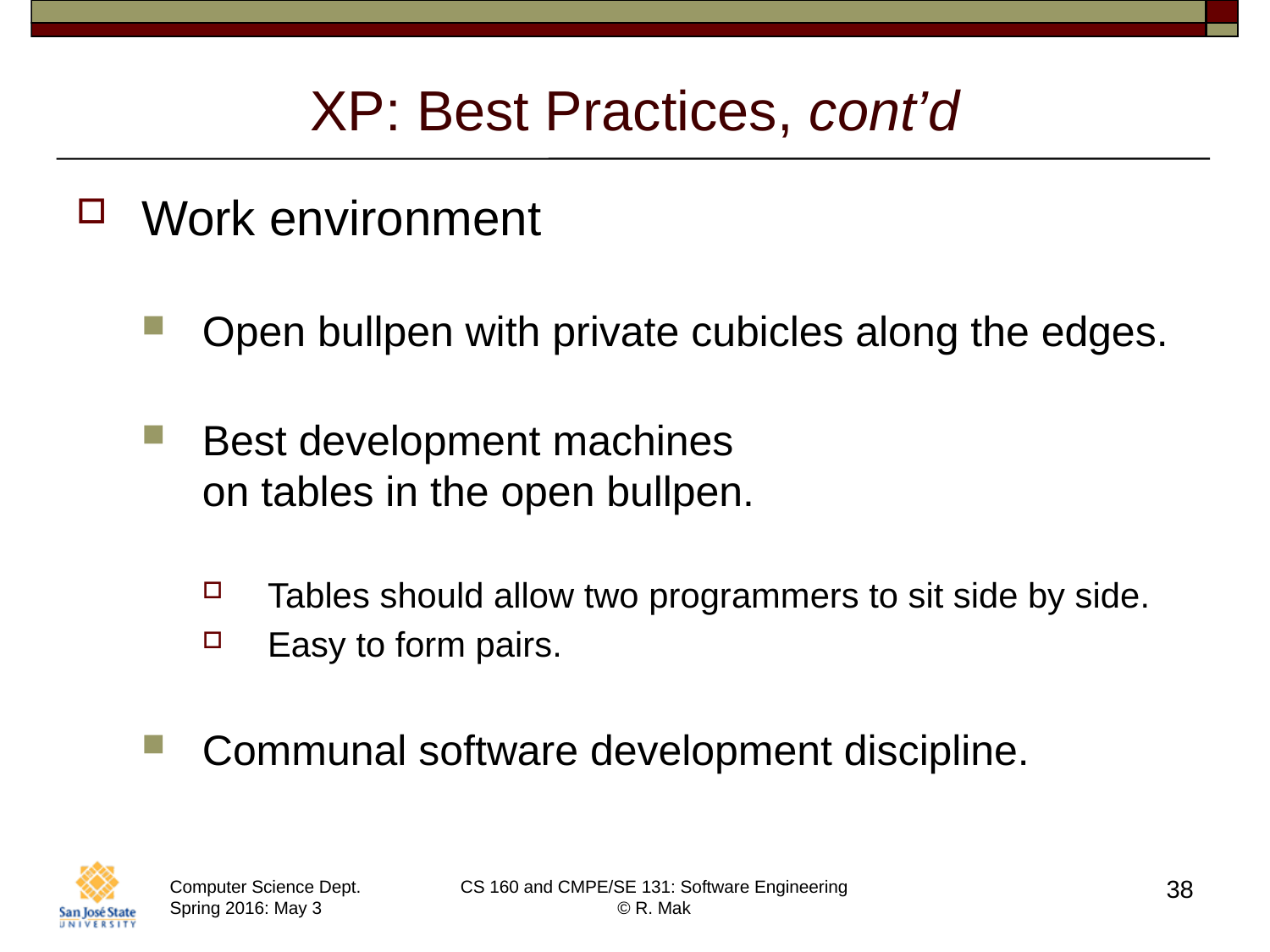

# XP: Best Practices, cont’d
Work environment

Open bullpen with private cubicles along the edges.

Best development machines
on tables in the open bullpen.

Tables should allow two programmers to sit side by side.
Easy to form pairs.

Communal software development discipline.
38